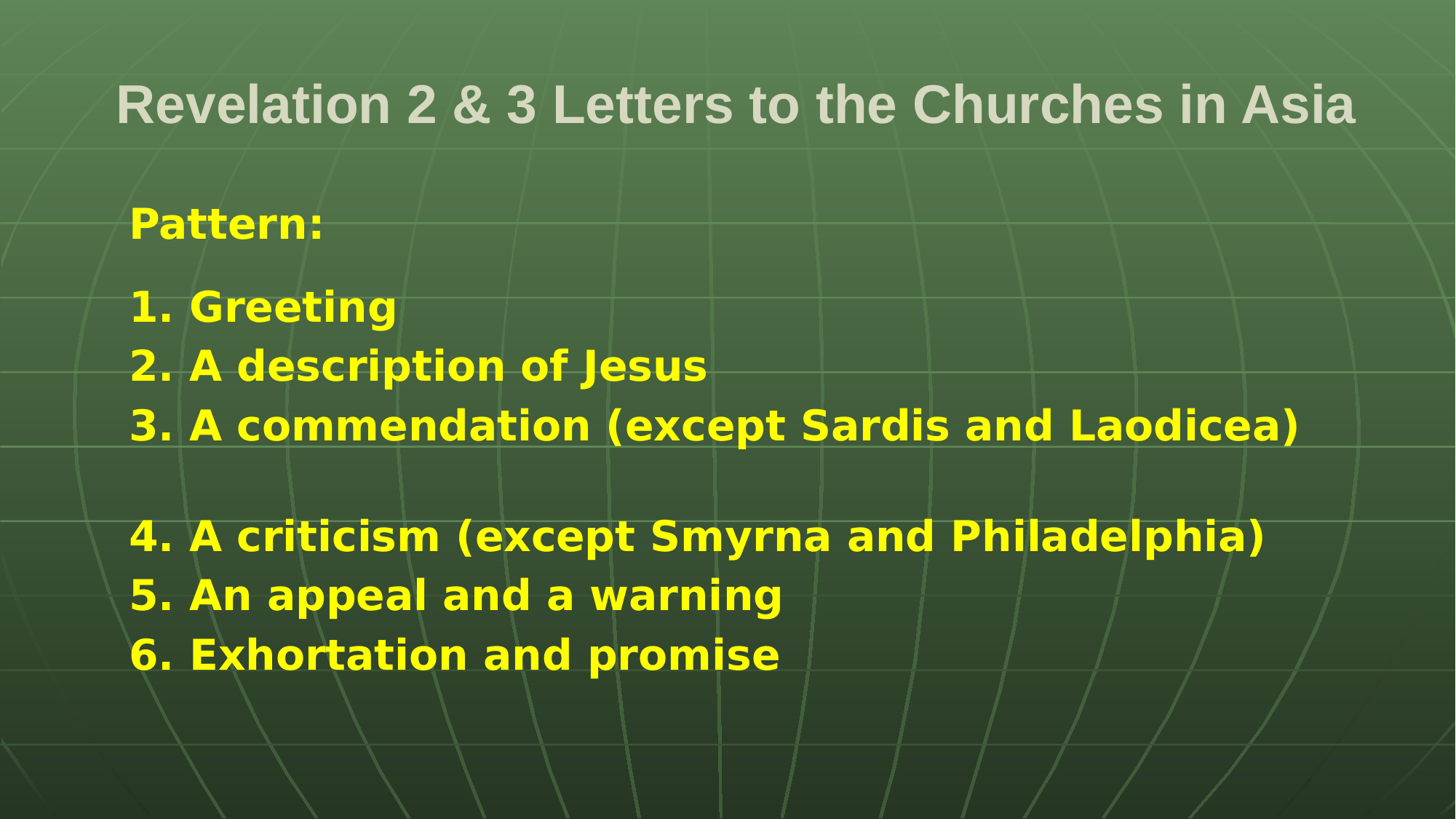

# Revelation 2 & 3 Letters to the Churches in Asia
Pattern:

1. Greeting
2. A description of Jesus
3. A commendation (except Sardis and Laodicea)
4. A criticism (except Smyrna and Philadelphia)
5. An appeal and a warning
6. Exhortation and promise